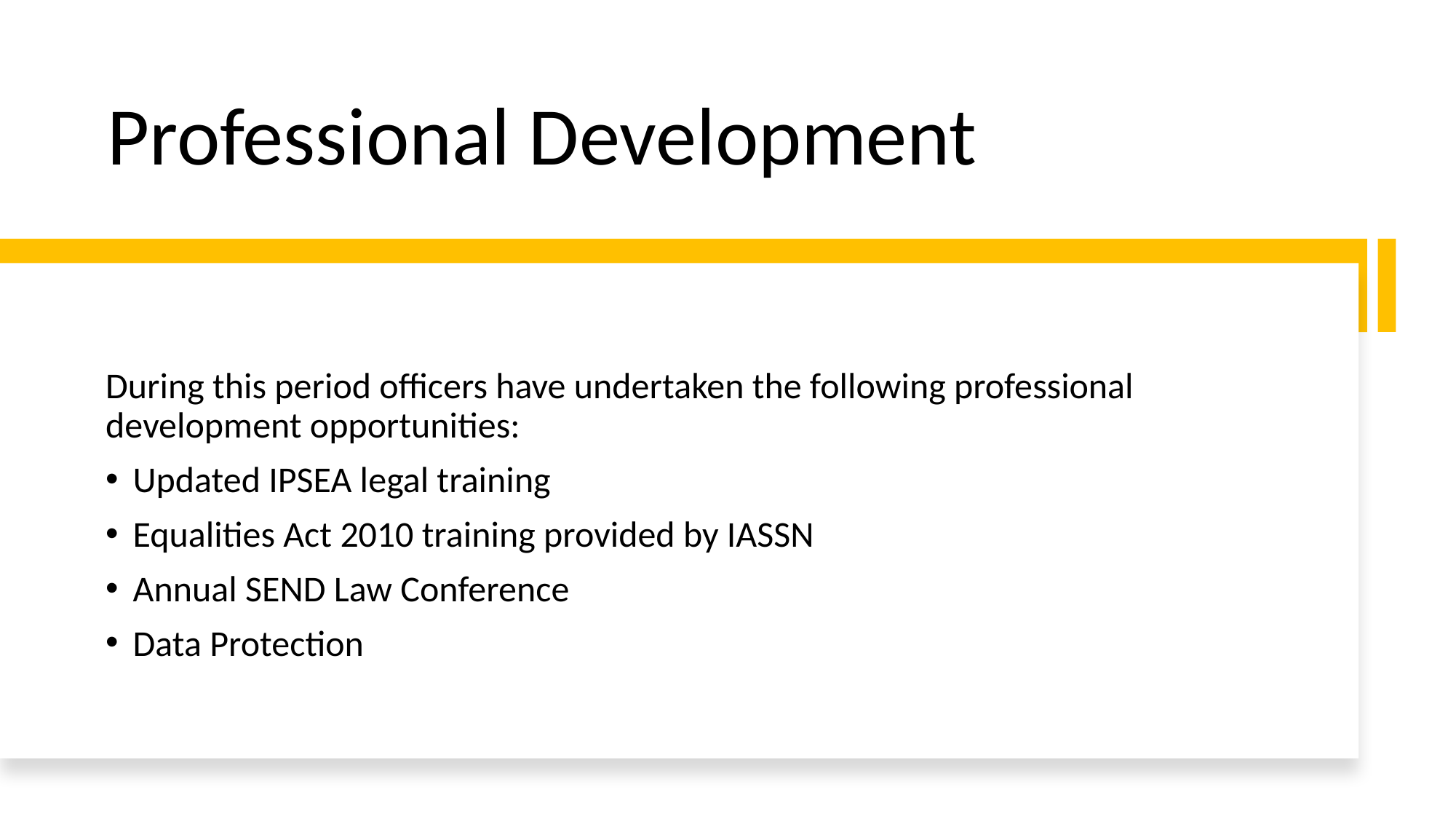

# Professional Development

During this period officers have undertaken the following professional development opportunities:
Updated IPSEA legal training
Equalities Act 2010 training provided by IASSN
Annual SEND Law Conference
Data Protection